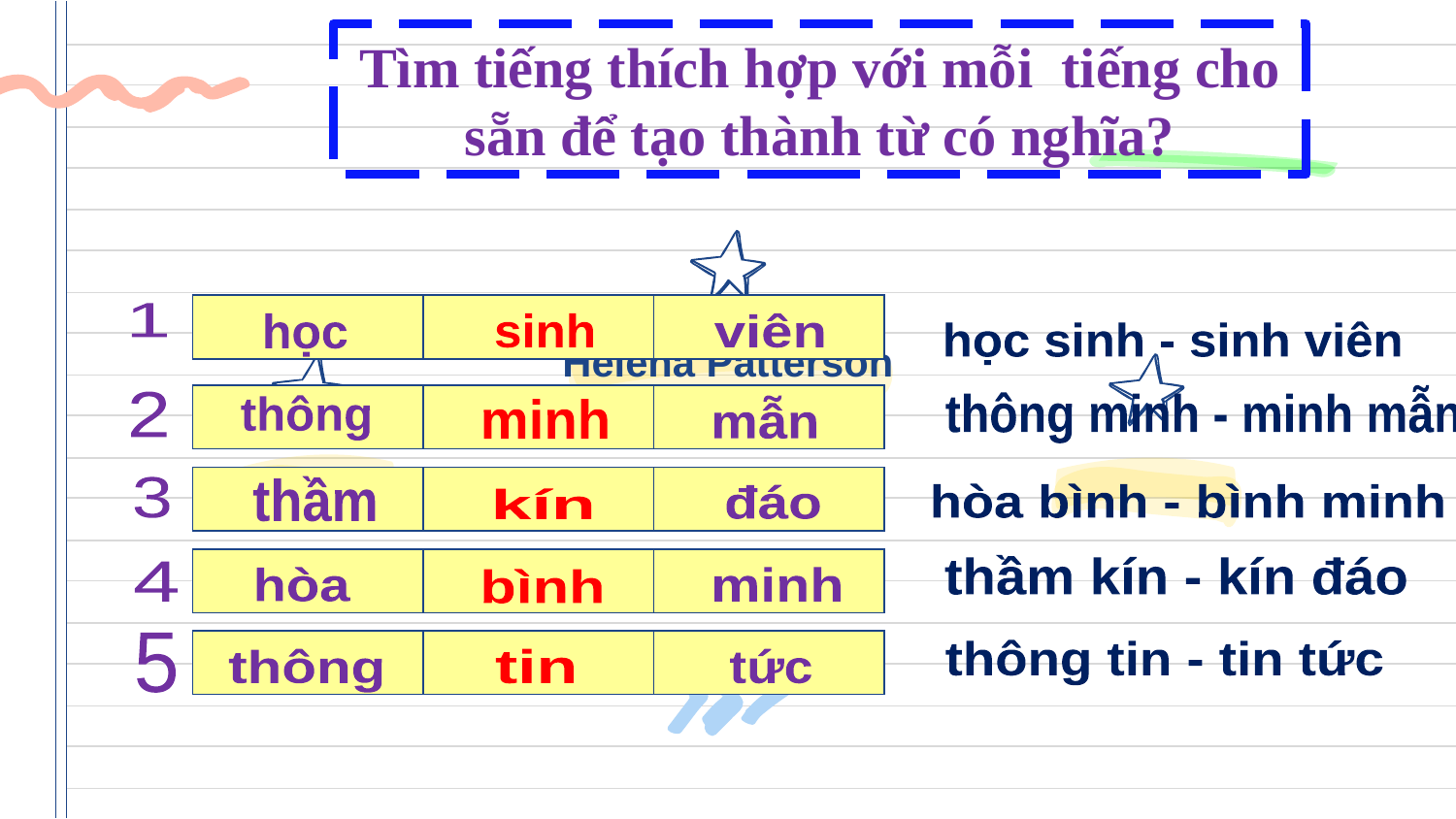

Tìm tiếng thích hợp với mỗi  tiếng cho sẵn để tạo thành từ có nghĩa?

1
học
sinh
viên

học sinh - sinh viên
Helena Patterson

thông minh - minh mẫn
2
thông
mẫn
minh

John Doe

thầm
3
hòa bình - bình minh
đáo
kín

thầm kín - kín đáo
4
hòa
minh
bình

5
thông tin - tin tức
thông
tin
tức